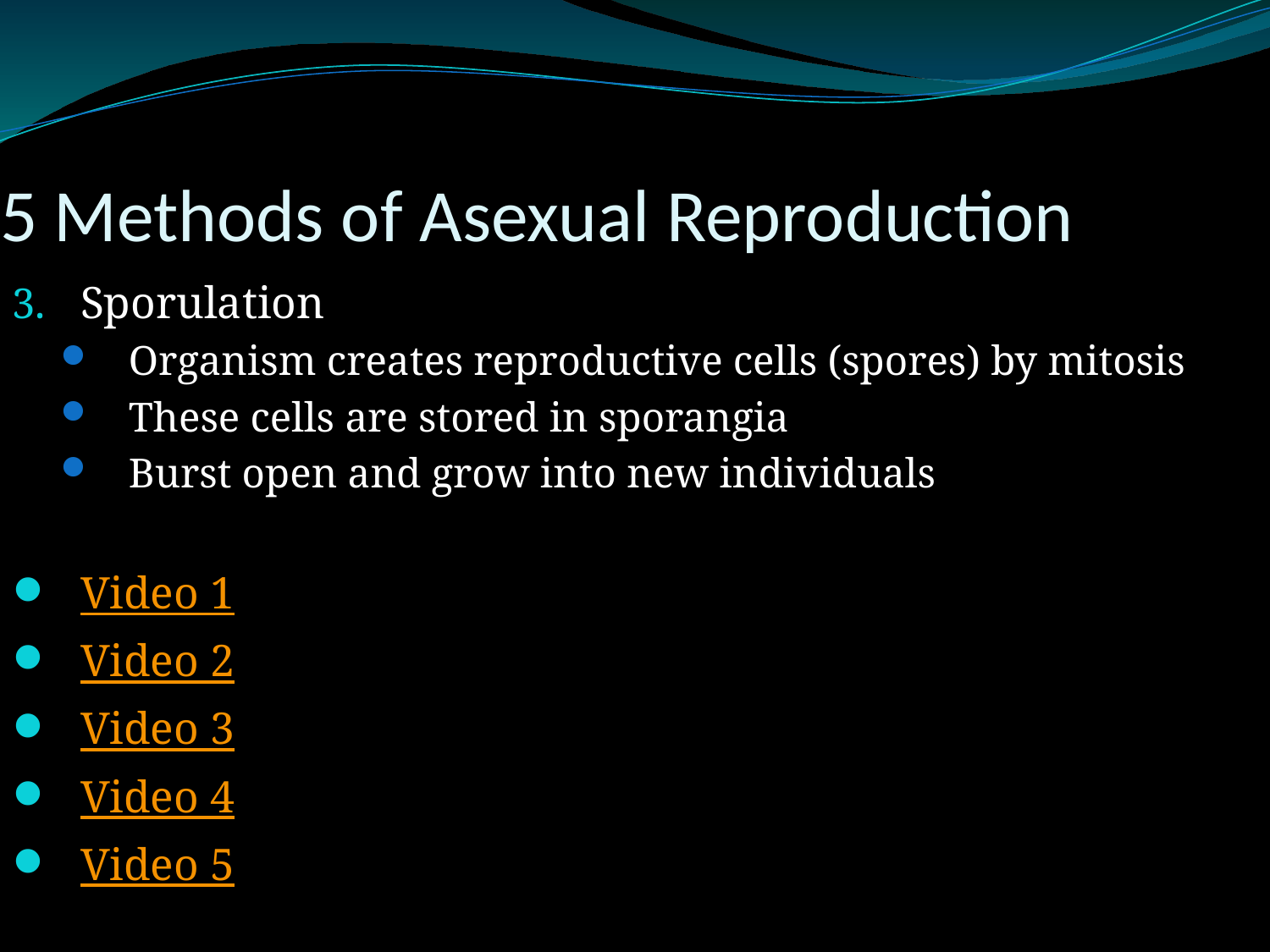

# 5 Methods of Asexual Reproduction
Sporulation
Organism creates reproductive cells (spores) by mitosis
These cells are stored in sporangia
Burst open and grow into new individuals

Video 1
Video 2
Video 3
Video 4
Video 5